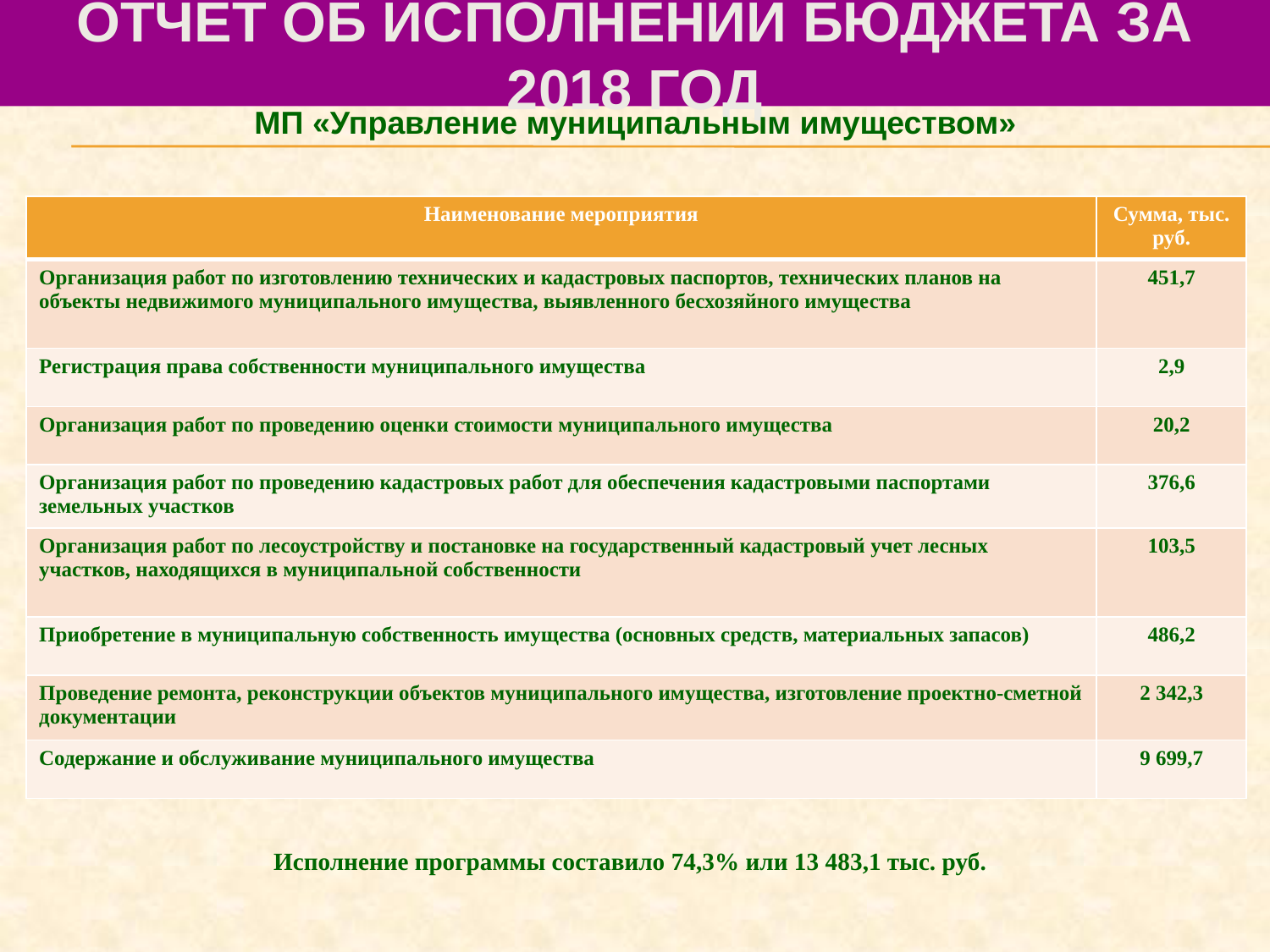

# отчет об исполнении бюджета за 2018 год
МП «Управление муниципальным имуществом»
| Наименование мероприятия | Сумма, тыс. руб. |
| --- | --- |
| Организация работ по изготовлению технических и кадастровых паспортов, технических планов на объекты недвижимого муниципального имущества, выявленного бесхозяйного имущества | 451,7 |
| Регистрация права собственности муниципального имущества | 2,9 |
| Организация работ по проведению оценки стоимости муниципального имущества | 20,2 |
| Организация работ по проведению кадастровых работ для обеспечения кадастровыми паспортами земельных участков | 376,6 |
| Организация работ по лесоустройству и постановке на государственный кадастровый учет лесных участков, находящихся в муниципальной собственности | 103,5 |
| Приобретение в муниципальную собственность имущества (основных средств, материальных запасов) | 486,2 |
| Проведение ремонта, реконструкции объектов муниципального имущества, изготовление проектно-сметной документации | 2 342,3 |
| Содержание и обслуживание муниципального имущества | 9 699,7 |
Исполнение программы составило 74,3% или 13 483,1 тыс. руб.